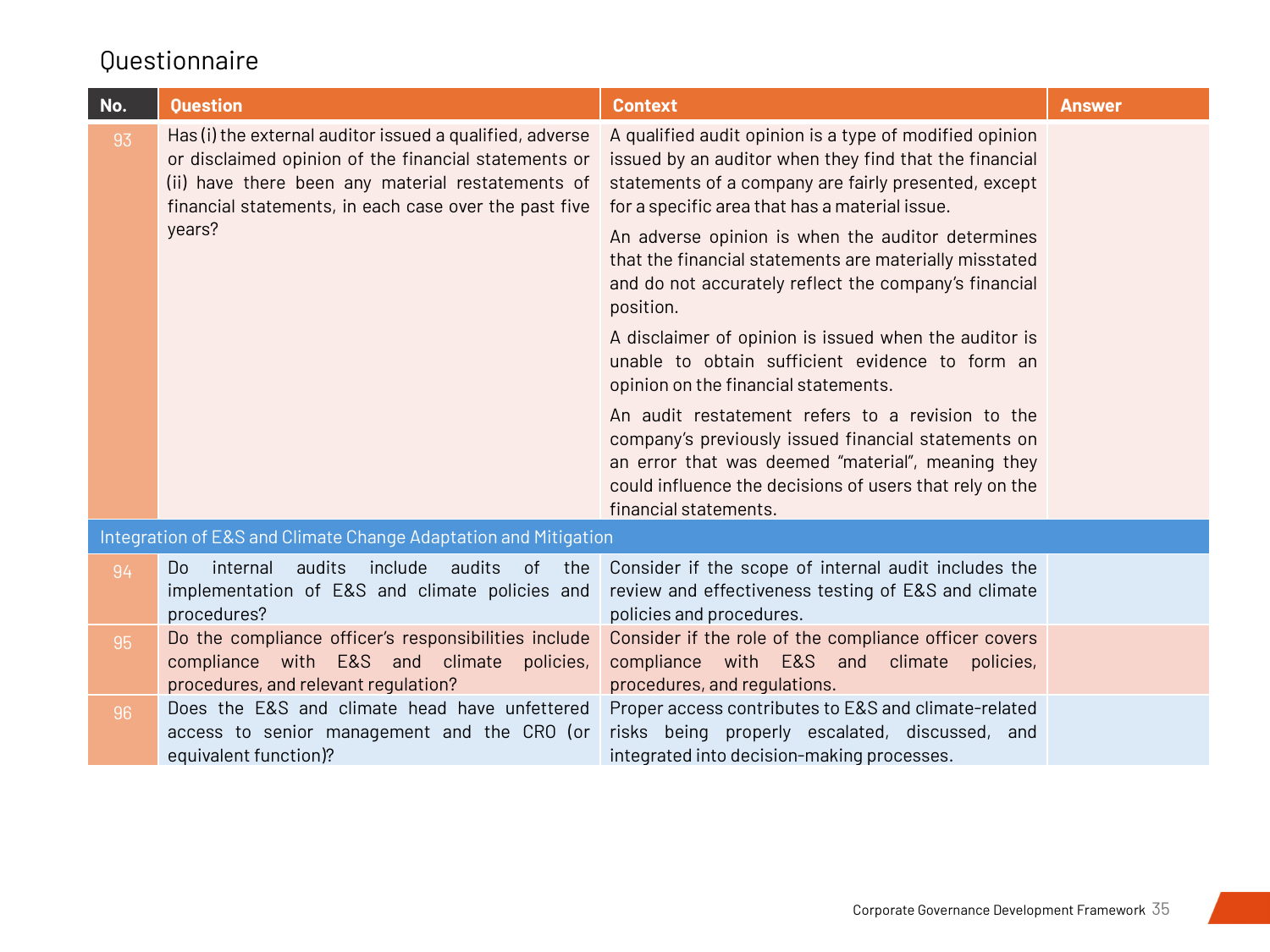

# Questionnaire
| No. | Question | Context | Answer |
| --- | --- | --- | --- |
| 93 | Has (i) the external auditor issued a qualified, adverse or disclaimed opinion of the financial statements or (ii) have there been any material restatements of financial statements, in each case over the past five years? | A qualified audit opinion is a type of modified opinion issued by an auditor when they find that the financial statements of a company are fairly presented, except for a specific area that has a material issue. An adverse opinion is when the auditor determines that the financial statements are materially misstated and do not accurately reflect the company’s financial position. A disclaimer of opinion is issued when the auditor is unable to obtain sufficient evidence to form an opinion on the financial statements. An audit restatement refers to a revision to the company’s previously issued financial statements on an error that was deemed “material”, meaning they could influence the decisions of users that rely on the financial statements. |  |
| Integration of E&S and Climate Change Adaptation and Mitigation |  |  |  |
| 94 | Do internal audits include audits of the implementation of E&S and climate policies and procedures? | Consider if the scope of internal audit includes the review and effectiveness testing of E&S and climate policies and procedures. |  |
| 95 | Do the compliance officer’s responsibilities include compliance with E&S and climate policies, procedures, and relevant regulation? | Consider if the role of the compliance officer covers compliance with E&S and climate policies, procedures, and regulations. |  |
| 96 | Does the E&S and climate head have unfettered access to senior management and the CRO (or equivalent function)? | Proper access contributes to E&S and climate-related risks being properly escalated, discussed, and integrated into decision-making processes. |  |
35